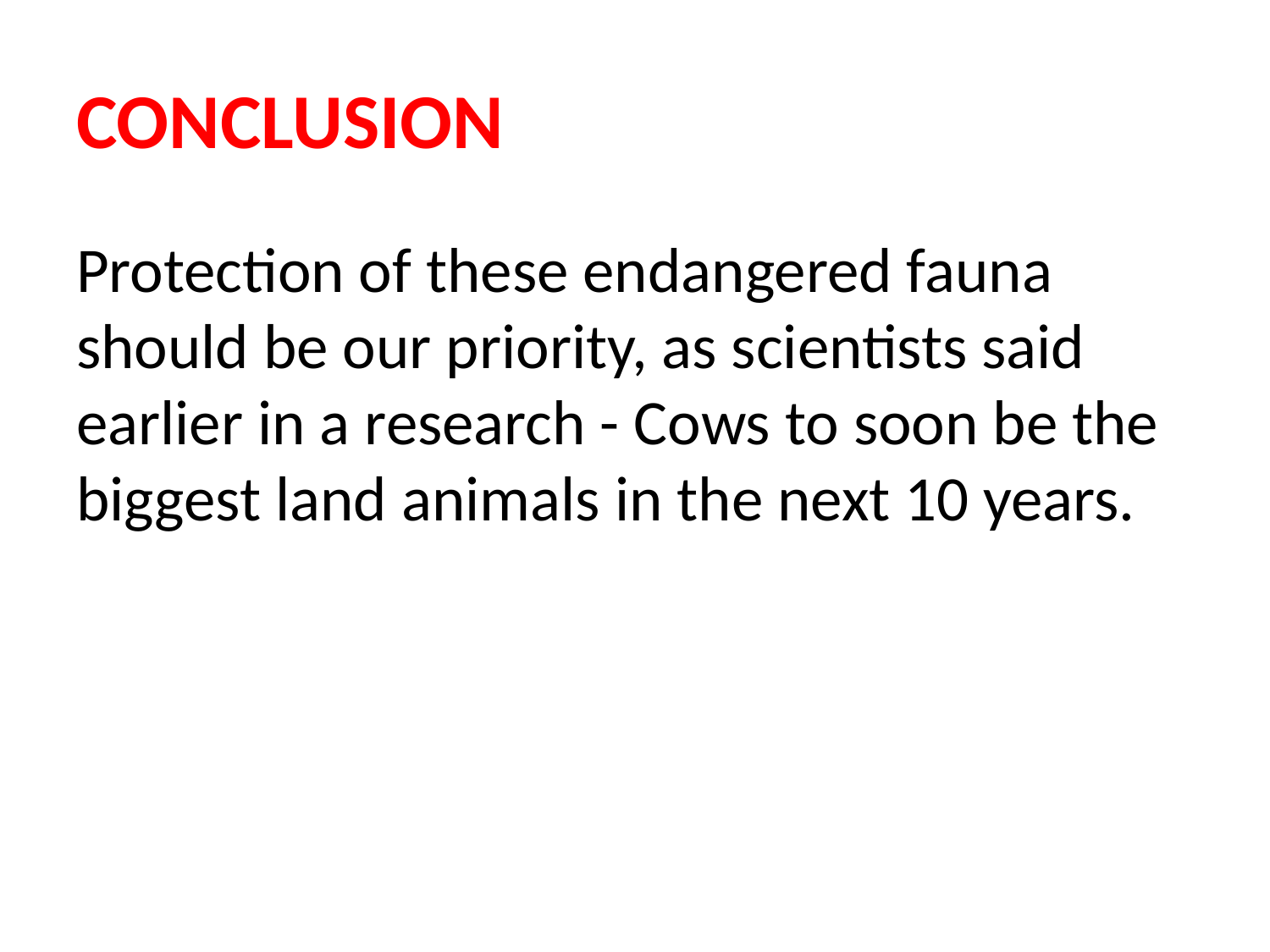

# CONCLUSION
Protection of these endangered fauna should be our priority, as scientists said earlier in a research - Cows to soon be the biggest land animals in the next 10 years.